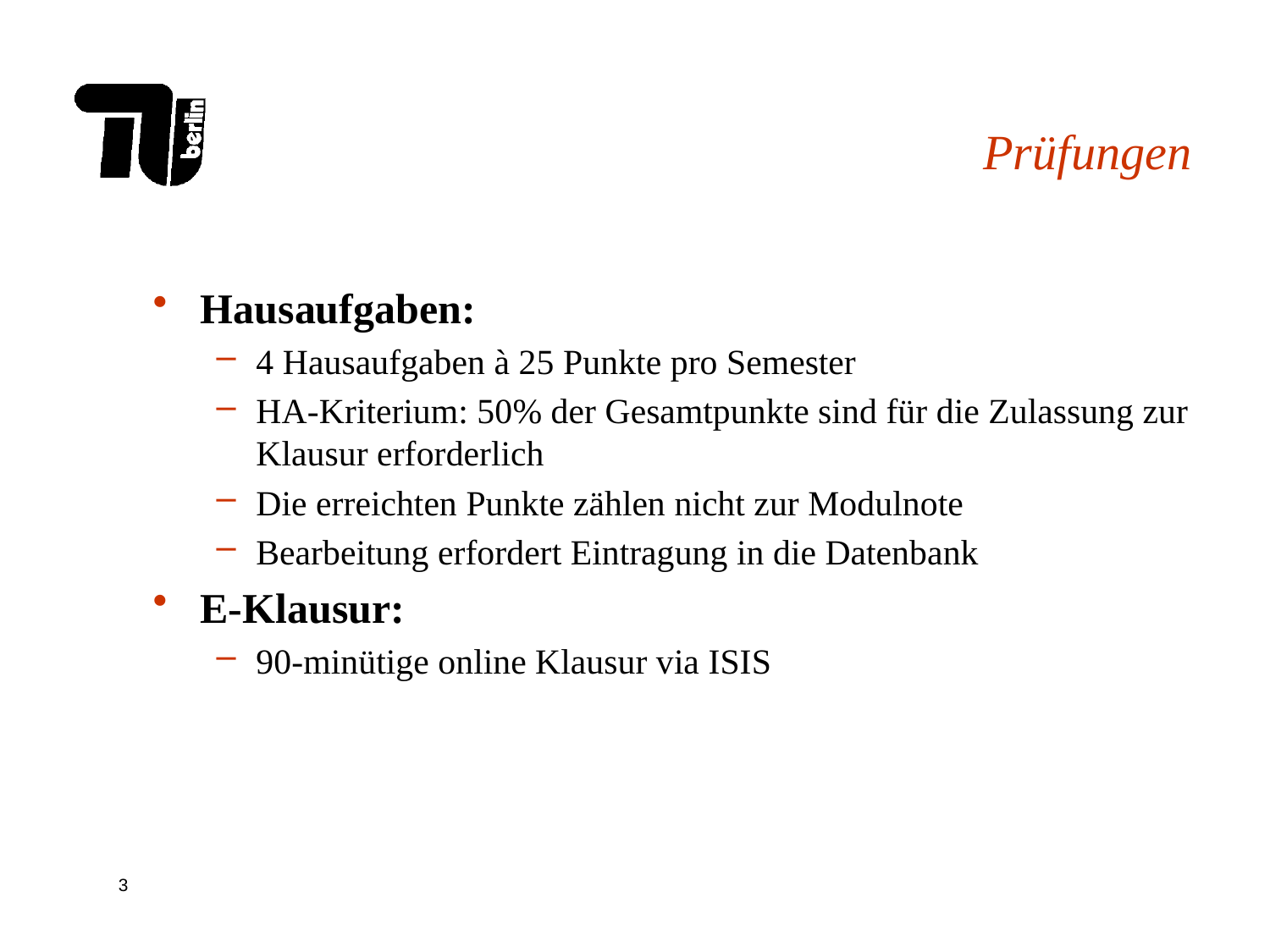

# Prüfungen
Hausaufgaben:
4 Hausaufgaben à 25 Punkte pro Semester
HA-Kriterium: 50% der Gesamtpunkte sind für die Zulassung zur Klausur erforderlich
Die erreichten Punkte zählen nicht zur Modulnote
Bearbeitung erfordert Eintragung in die Datenbank
E-Klausur:
90-minütige online Klausur via ISIS